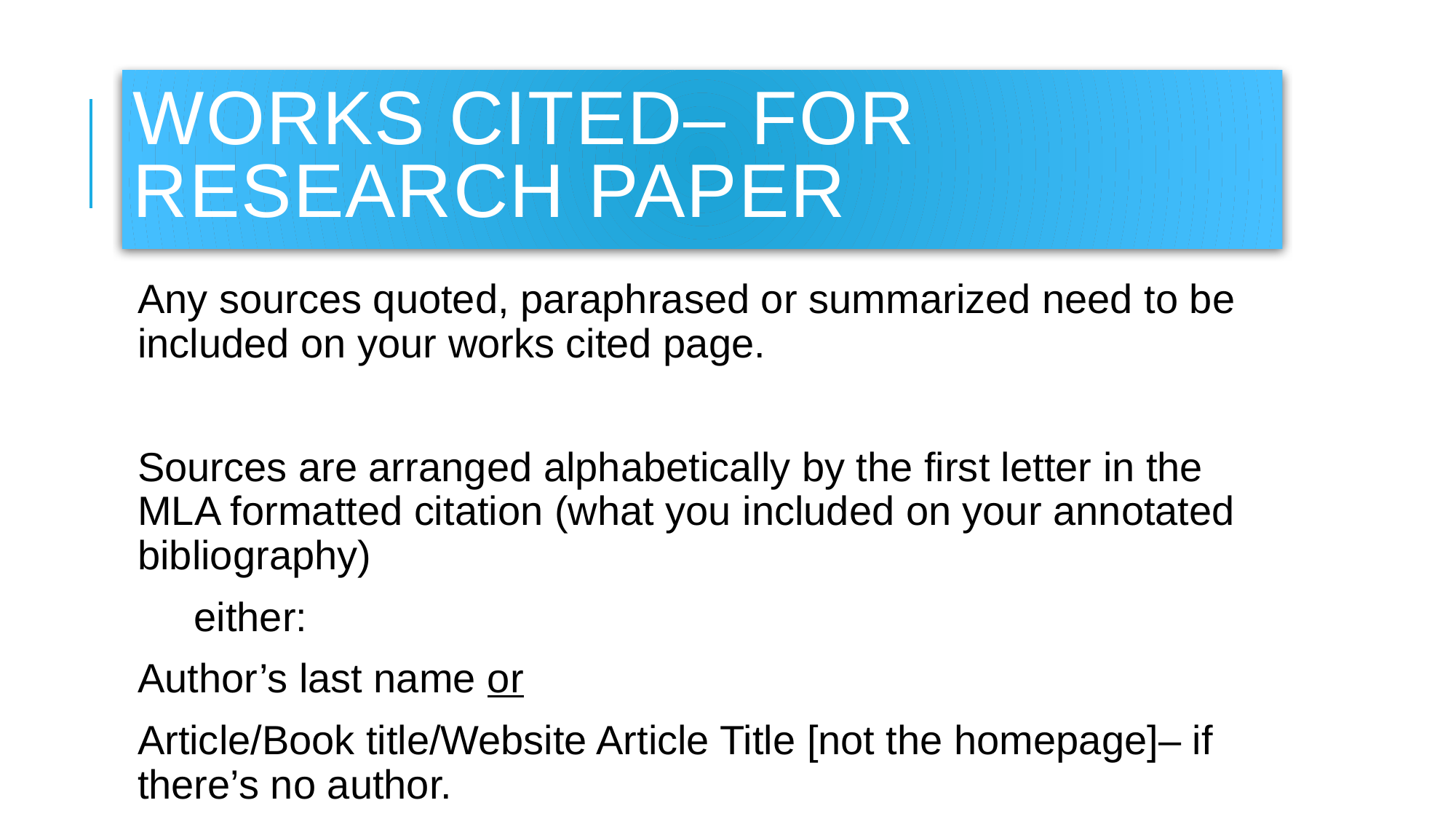

# Works Cited– for research paper
Any sources quoted, paraphrased or summarized need to be included on your works cited page.

Sources are arranged alphabetically by the first letter in the MLA formatted citation (what you included on your annotated bibliography)
     either:
Author’s last name or
Article/Book title/Website Article Title [not the homepage]– if there’s no author.